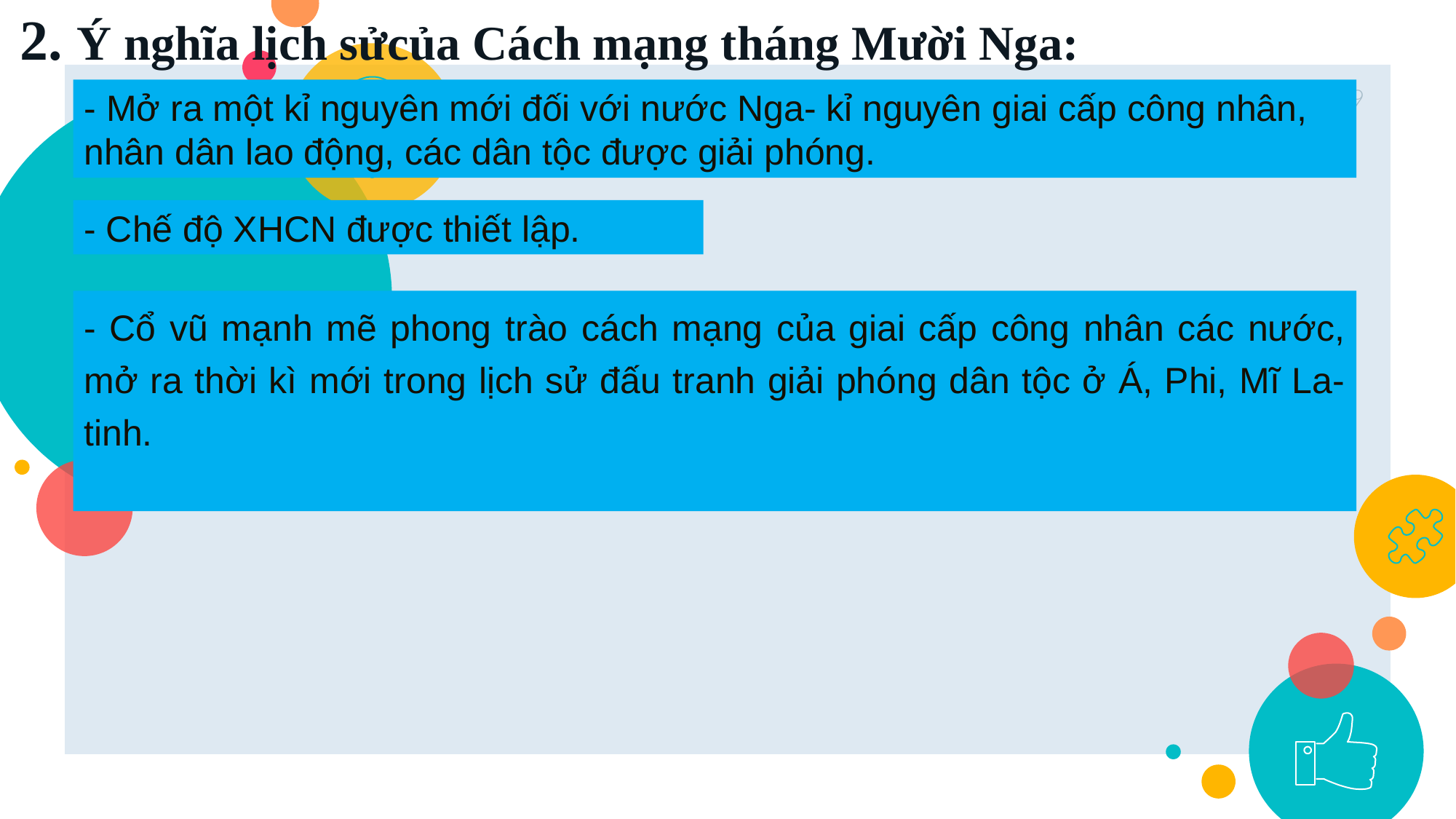

2. Ý nghĩa lịch sửcủa Cách mạng tháng Mười Nga:
29
- Mở ra một kỉ nguyên mới đối với nước Nga- kỉ nguyên giai cấp công nhân, nhân dân lao động, các dân tộc được giải phóng.
- Chế độ XHCN được thiết lập.
- Cổ vũ mạnh mẽ phong trào cách mạng của giai cấp công nhân các nước, mở ra thời kì mới trong lịch sử đấu tranh giải phóng dân tộc ở Á, Phi, Mĩ La-tinh.